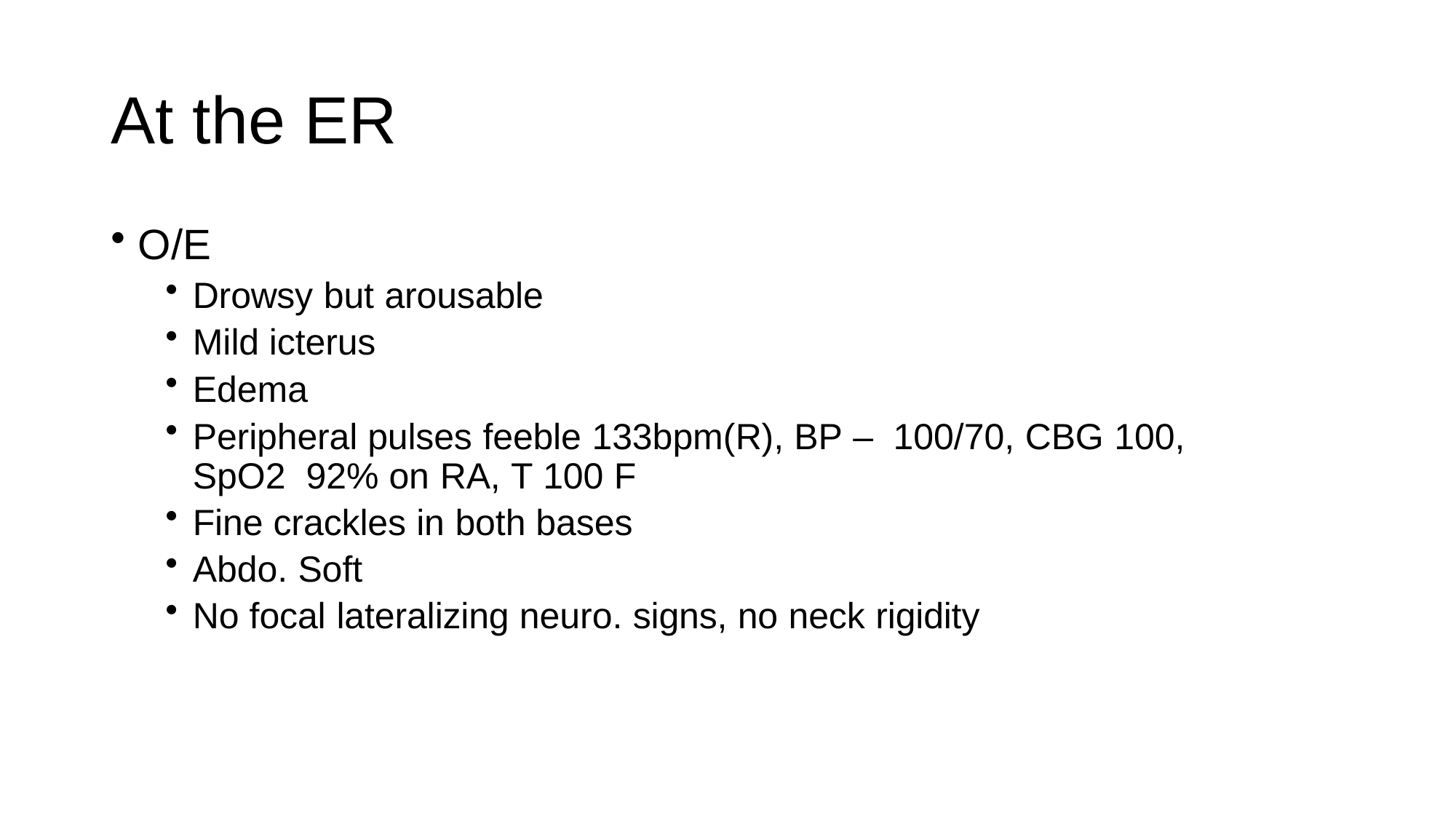

# At the ER
O/E
Drowsy but arousable
Mild icterus
Edema
Peripheral pulses feeble 133bpm(R), BP – 100/70, CBG 100, SpO2  92% on RA, T 100 F
Fine crackles in both bases
Abdo. Soft
No focal lateralizing neuro. signs, no neck rigidity